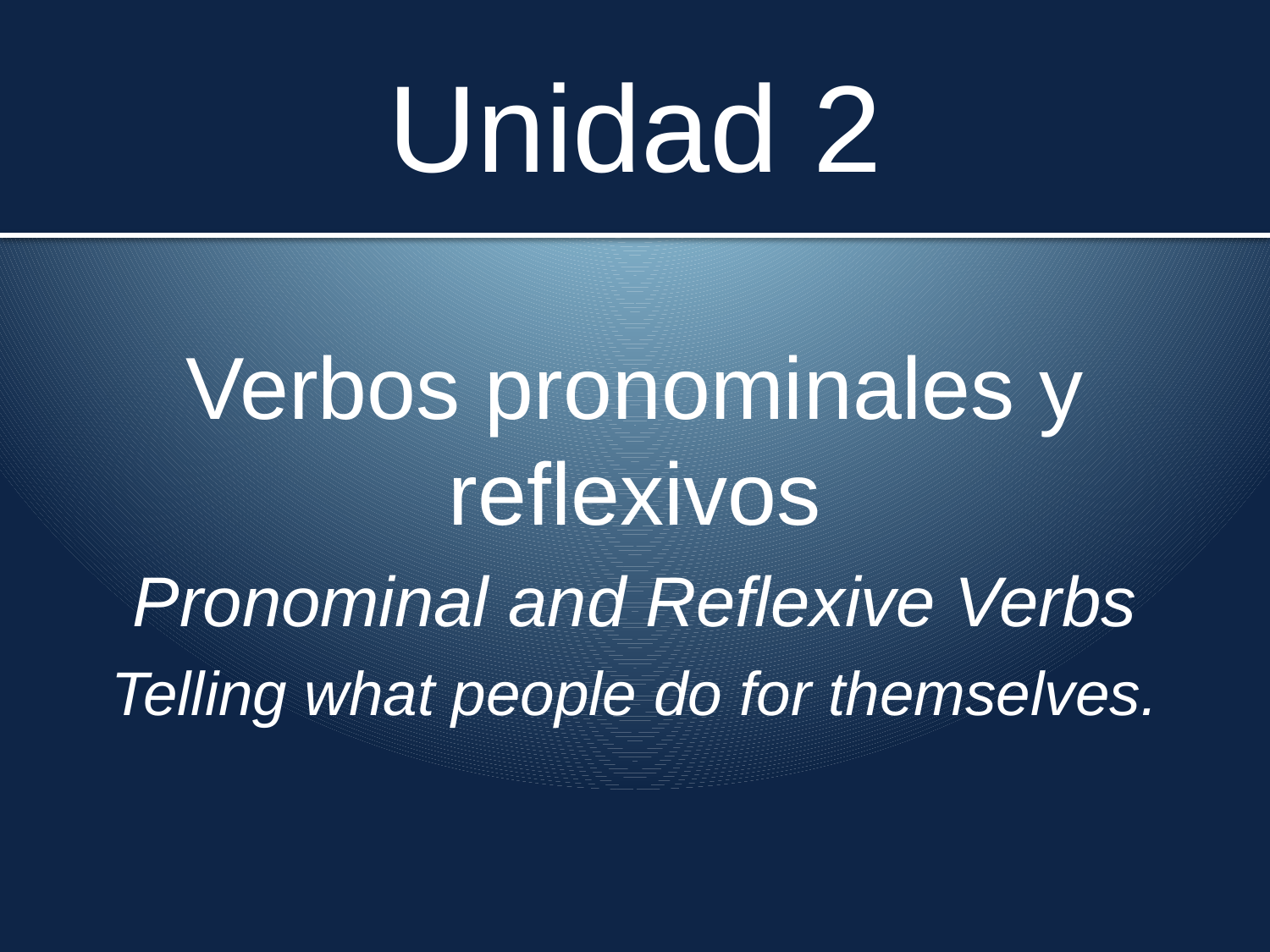

# Unidad 2
Verbos pronominales y reflexivos
Pronominal and Reflexive Verbs
Telling what people do for themselves.